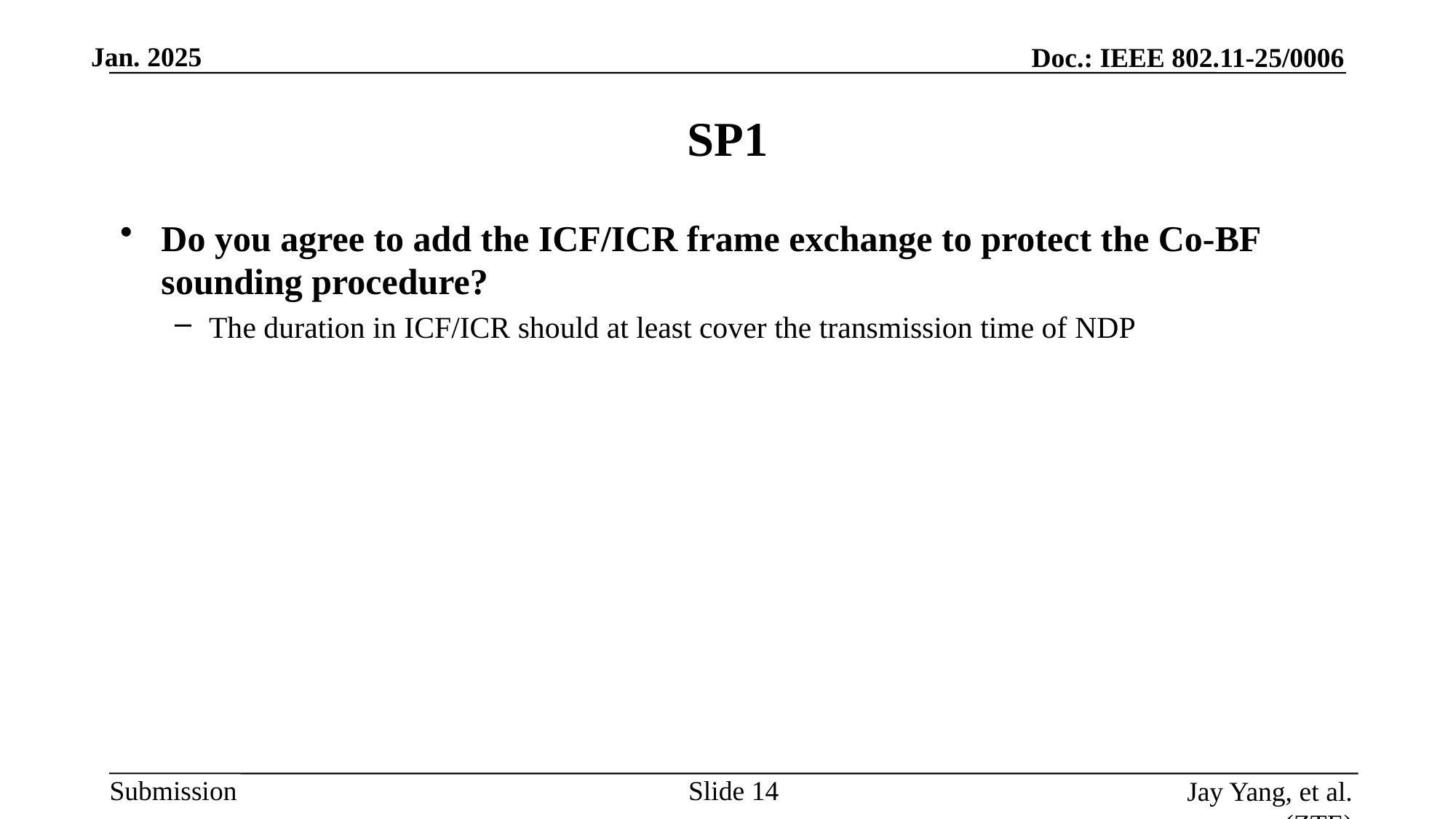

# SP1
Do you agree to add the ICF/ICR frame exchange to protect the Co-BF sounding procedure?
The duration in ICF/ICR should at least cover the transmission time of NDP
Slide 14
Jay Yang, et al. (ZTE)